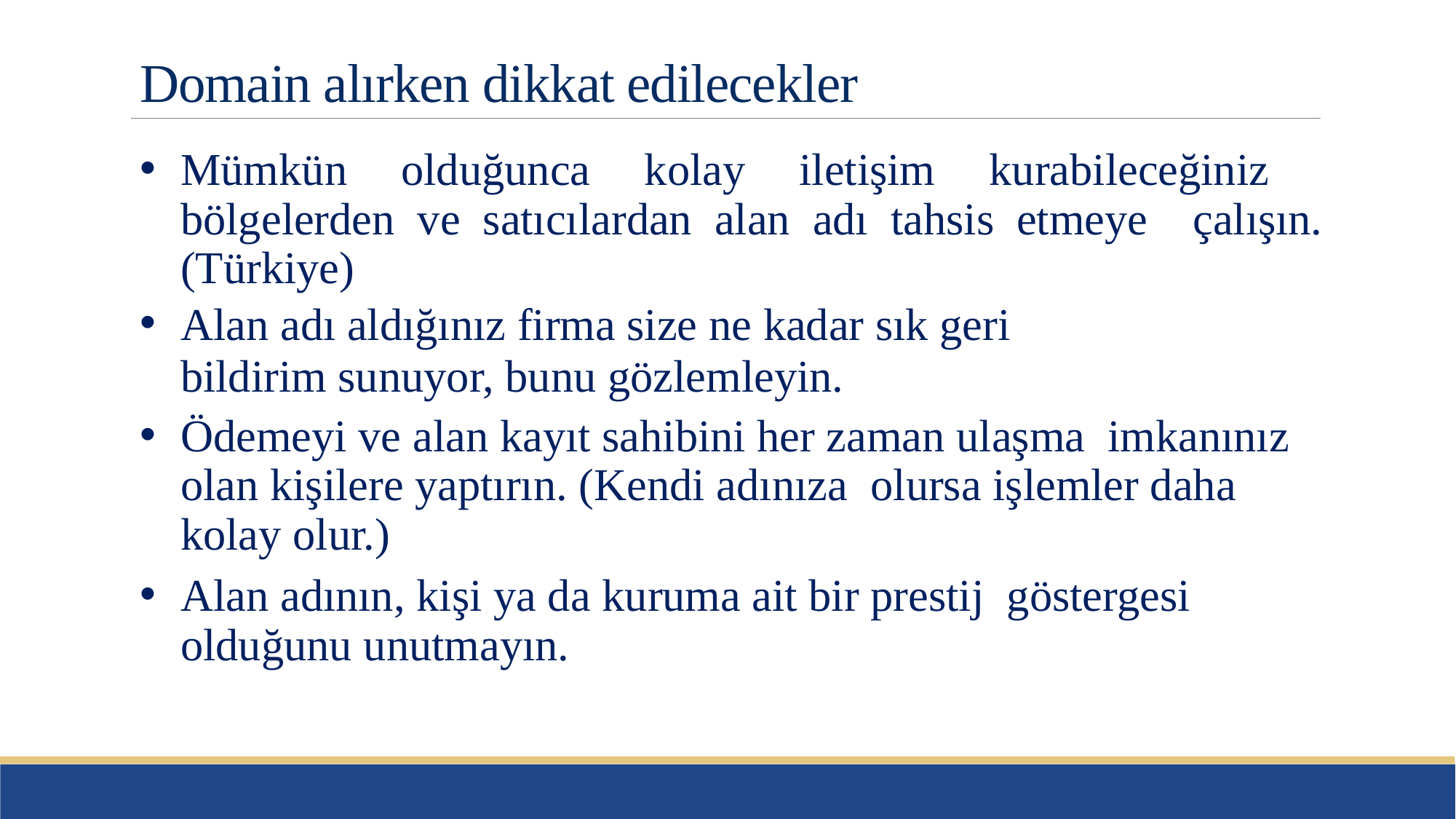

# Domain alırken dikkat edilecekler
Mümkün olduğunca kolay iletişim kurabileceğiniz  bölgelerden ve satıcılardan alan adı tahsis etmeye  çalışın. (Türkiye)
Alan adı aldığınız firma size ne kadar sık geri
bildirim sunuyor, bunu gözlemleyin.
Ödemeyi ve alan kayıt sahibini her zaman ulaşma  imkanınız olan kişilere yaptırın. (Kendi adınıza  olursa işlemler daha kolay olur.)
Alan adının, kişi ya da kuruma ait bir prestij  göstergesi olduğunu unutmayın.